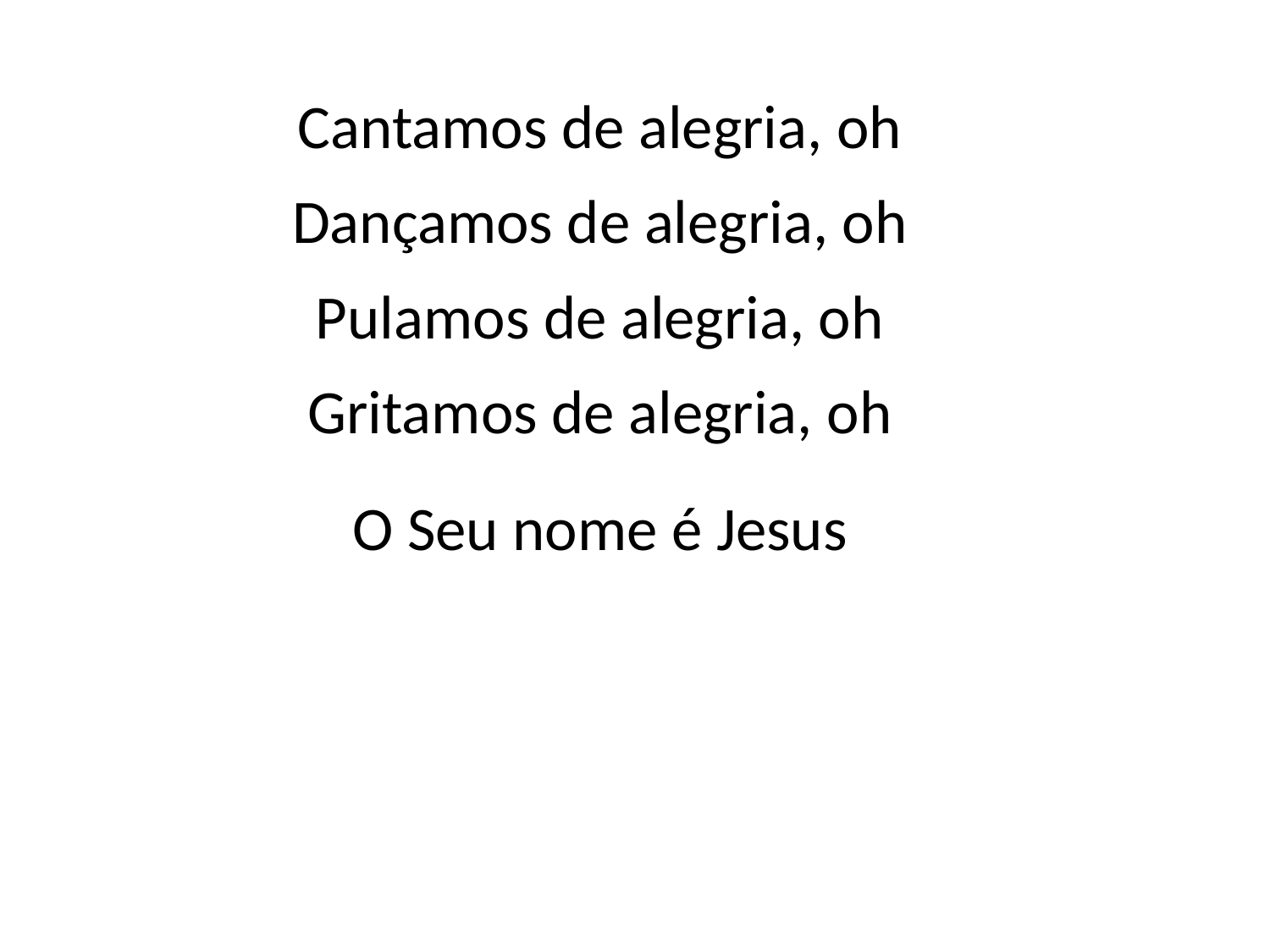

Cantamos de alegria, oh

Dançamos de alegria, oh

Pulamos de alegria, oh

Gritamos de alegria, oh

O Seu nome é Jesus

#